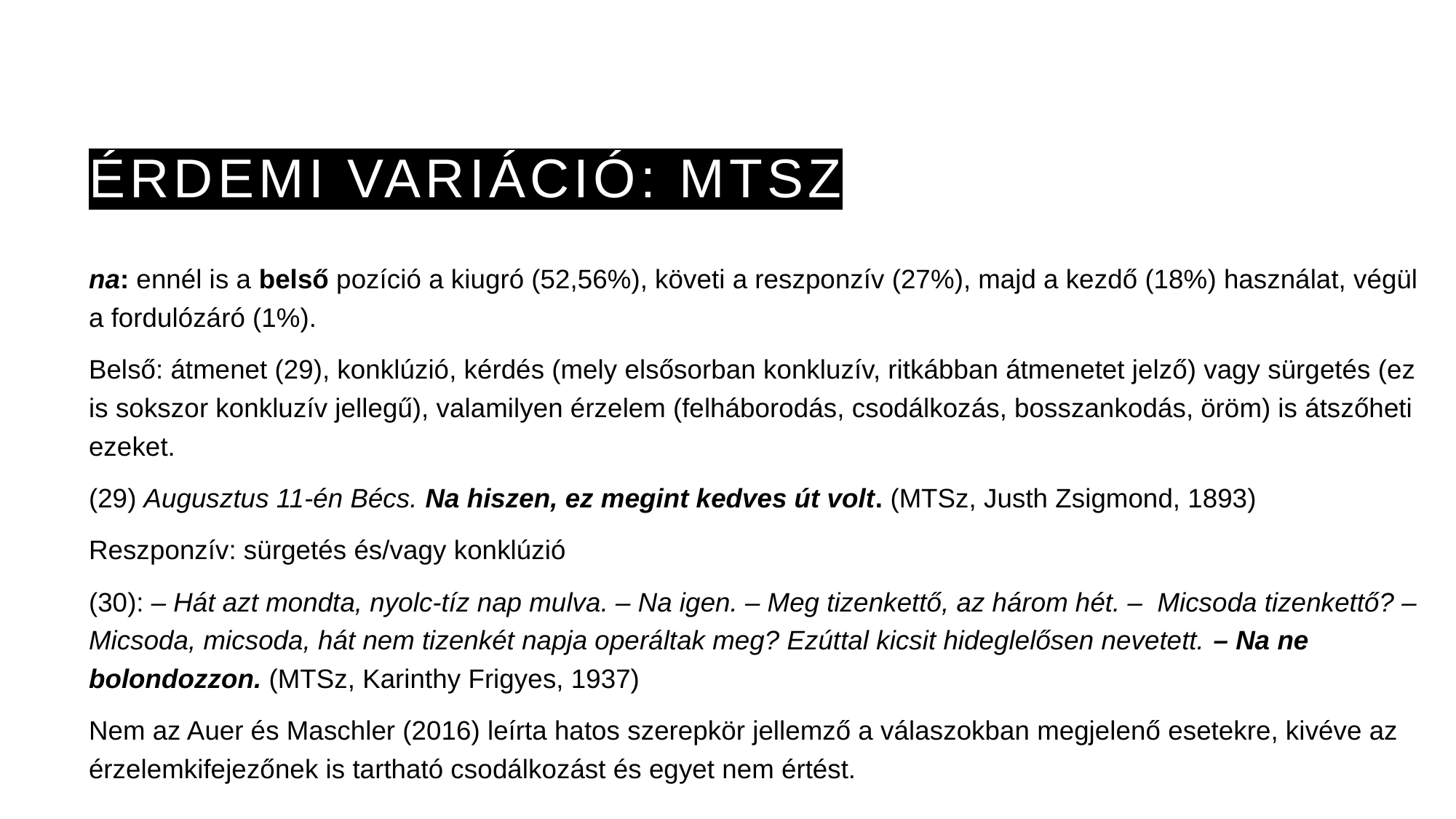

# Érdemi variáció: mtsz
na: ennél is a belső pozíció a kiugró (52,56%), követi a reszponzív (27%), majd a kezdő (18%) használat, végül a fordulózáró (1%).
Belső: átmenet (29), konklúzió, kérdés (mely elsősorban konkluzív, ritkábban átmenetet jelző) vagy sürgetés (ez is sokszor konkluzív jellegű), valamilyen érzelem (felháborodás, csodálkozás, bosszankodás, öröm) is átszőheti ezeket.
(29) Augusztus 11-én Bécs. Na hiszen, ez megint kedves út volt. (MTSz, Justh Zsigmond, 1893)
Reszponzív: sürgetés és/vagy konklúzió
(30): – Hát azt mondta, nyolc-tíz nap mulva. – Na igen. – Meg tizenkettő, az három hét. –  Micsoda tizenkettő? – Micsoda, micsoda, hát nem tizenkét napja operáltak meg? Ezúttal kicsit hideglelősen nevetett. – Na ne bolondozzon. (MTSz, Karinthy Frigyes, 1937)
Nem az Auer és Maschler (2016) leírta hatos szerepkör jellemző a válaszokban megjelenő esetekre, kivéve az érzelemkifejezőnek is tartható csodálkozást és egyet nem értést.